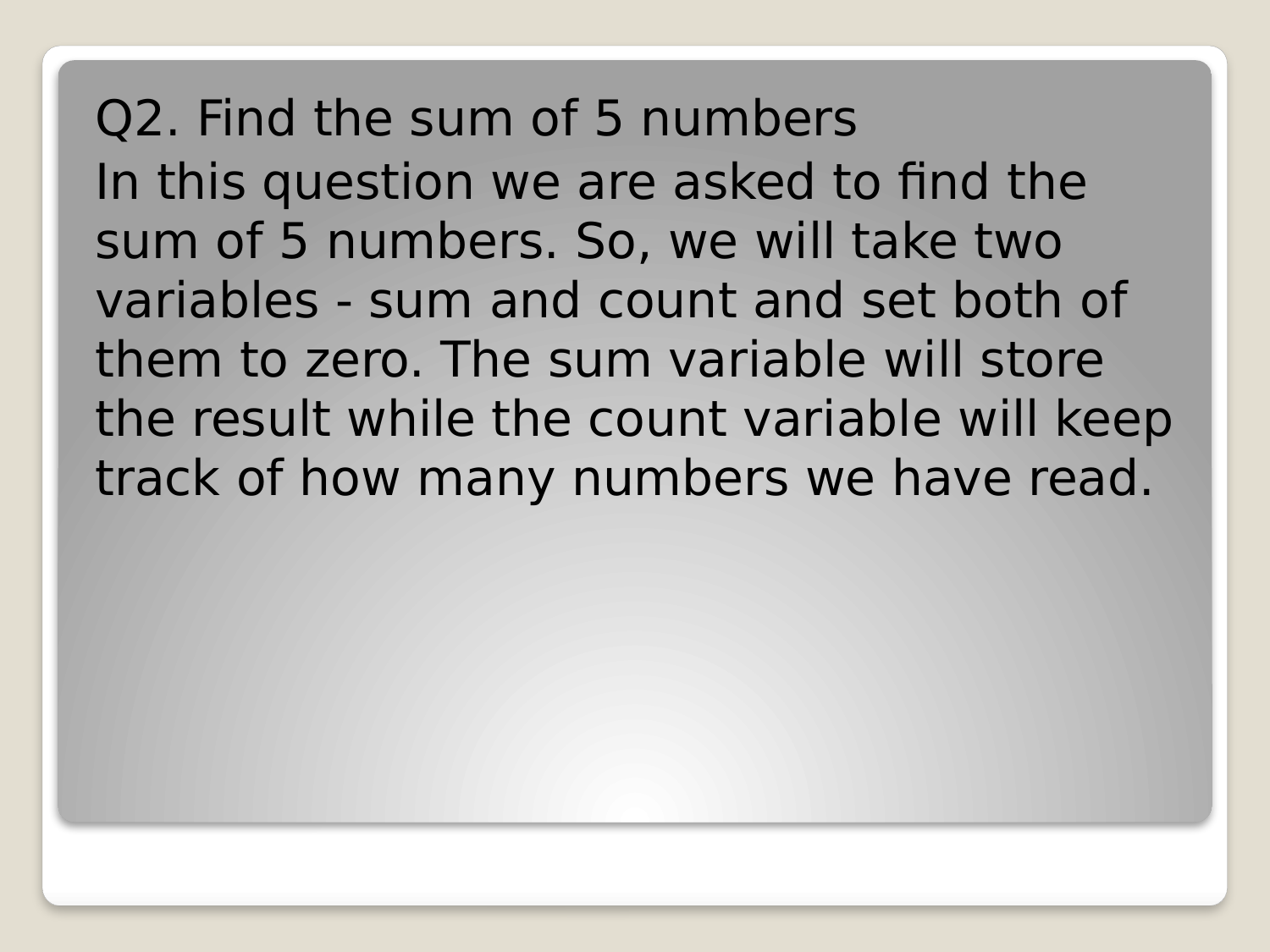

Q2. Find the sum of 5 numbers
In this question we are asked to find the sum of 5 numbers. So, we will take two variables - sum and count and set both of them to zero. The sum variable will store the result while the count variable will keep track of how many numbers we have read.

#